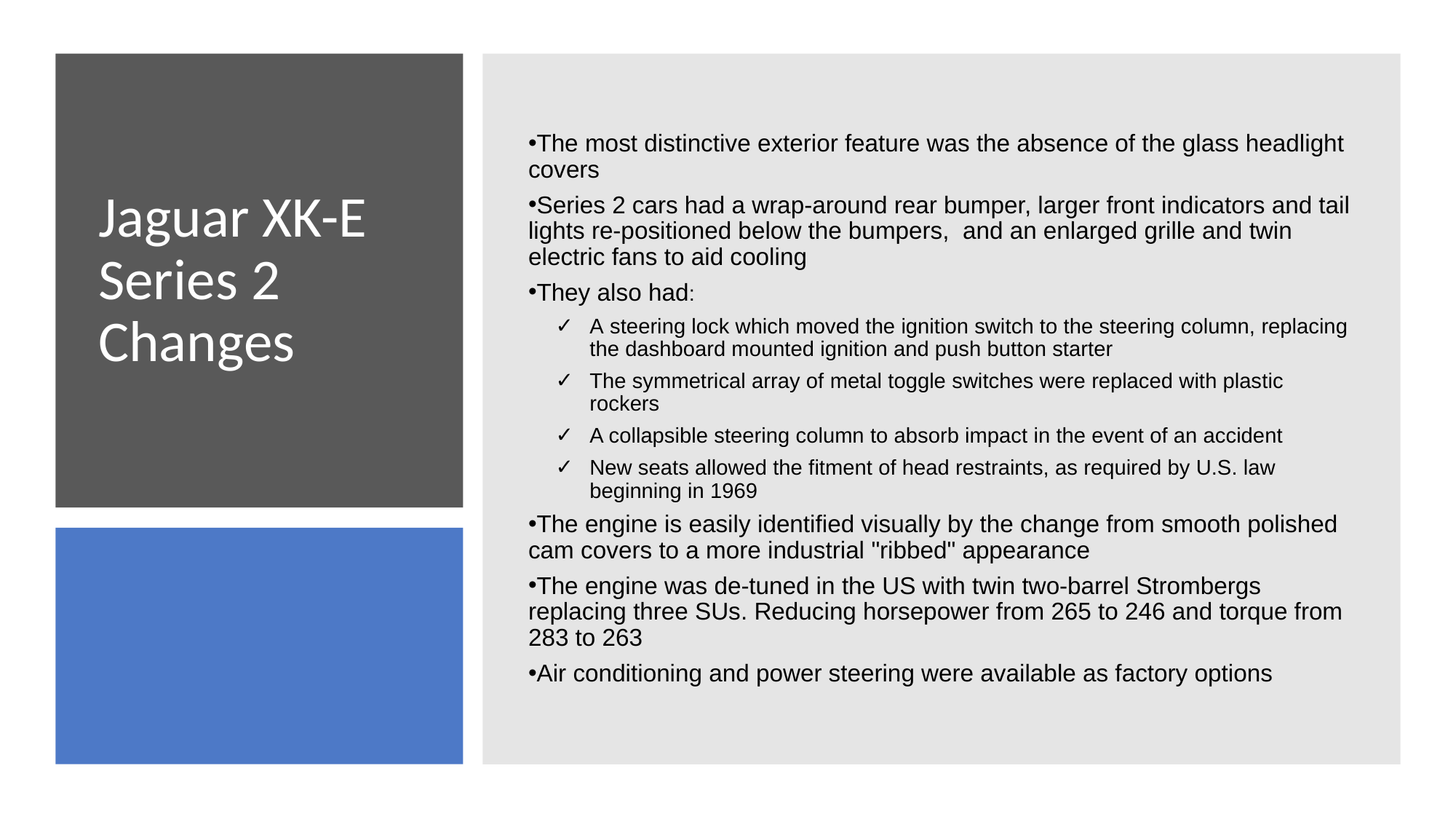

The most distinctive exterior feature was the absence of the glass headlight covers
Series 2 cars had a wrap-around rear bumper, larger front indicators and tail lights re-positioned below the bumpers,  and an enlarged grille and twin electric fans to aid cooling
They also had:
A steering lock which moved the ignition switch to the steering column, replacing the dashboard mounted ignition and push button starter
The symmetrical array of metal toggle switches were replaced with plastic rockers
A collapsible steering column to absorb impact in the event of an accident
New seats allowed the fitment of head restraints, as required by U.S. law beginning in 1969
The engine is easily identified visually by the change from smooth polished cam covers to a more industrial "ribbed" appearance
The engine was de-tuned in the US with twin two-barrel Strombergs replacing three SUs. Reducing horsepower from 265 to 246 and torque from 283 to 263
Air conditioning and power steering were available as factory options
# Jaguar XK-E Series 2 Changes